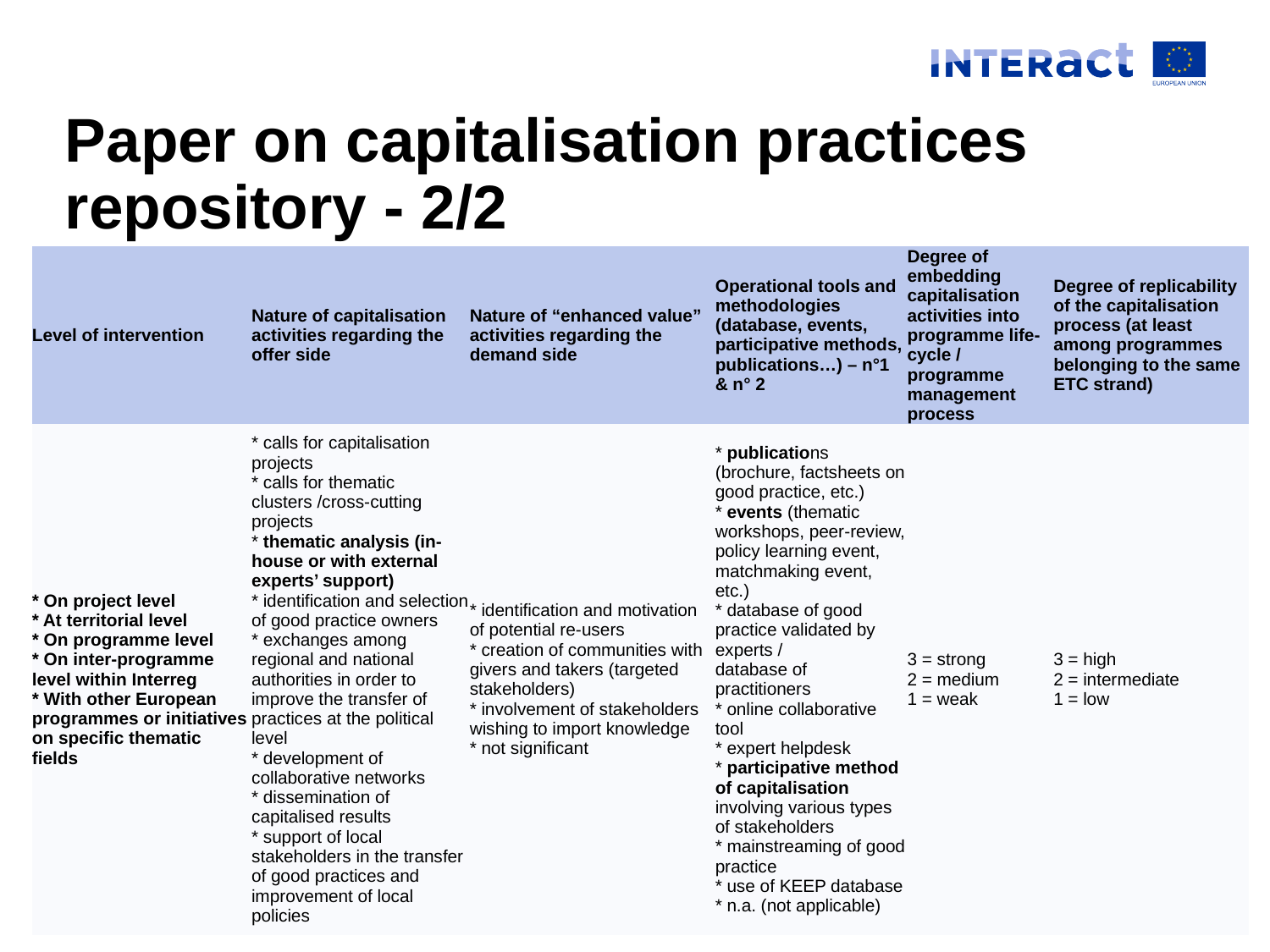

# Paper on capitalisation practices repository - 2/2
| Level of intervention | Nature of capitalisation activities regarding the offer side | Nature of “enhanced value” activities regarding the demand side | Operational tools and methodologies (database, events, participative methods, publications…) – n°1 & n° 2 | Degree of embedding capitalisation activities into programme life-cycle / programme management process | Degree of replicability of the capitalisation process (at least among programmes belonging to the same ETC strand) |
| --- | --- | --- | --- | --- | --- |
| \* On project level \* At territorial level \* On programme level \* On inter-programme level within Interreg \* With other European programmes or initiatives on specific thematic fields | \* calls for capitalisation projects \* calls for thematic clusters /cross-cutting projects \* thematic analysis (in-house or with external experts’ support) \* identification and selection of good practice owners \* exchanges among regional and national authorities in order to improve the transfer of practices at the political level \* development of collaborative networks \* dissemination of capitalised results \* support of local stakeholders in the transfer of good practices and improvement of local policies | \* identification and motivation of potential re-users \* creation of communities with givers and takers (targeted stakeholders) \* involvement of stakeholders wishing to import knowledge \* not significant | \* publications (brochure, factsheets on good practice, etc.) \* events (thematic workshops, peer-review, policy learning event, matchmaking event, etc.) \* database of good practice validated by experts / database of practitioners \* online collaborative tool \* expert helpdesk \* participative method of capitalisation involving various types of stakeholders \* mainstreaming of good practice \* use of KEEP database \* n.a. (not applicable) | 3 = strong 2 = medium 1 = weak | 3 = high 2 = intermediate 1 = low |
Interact Programme
11